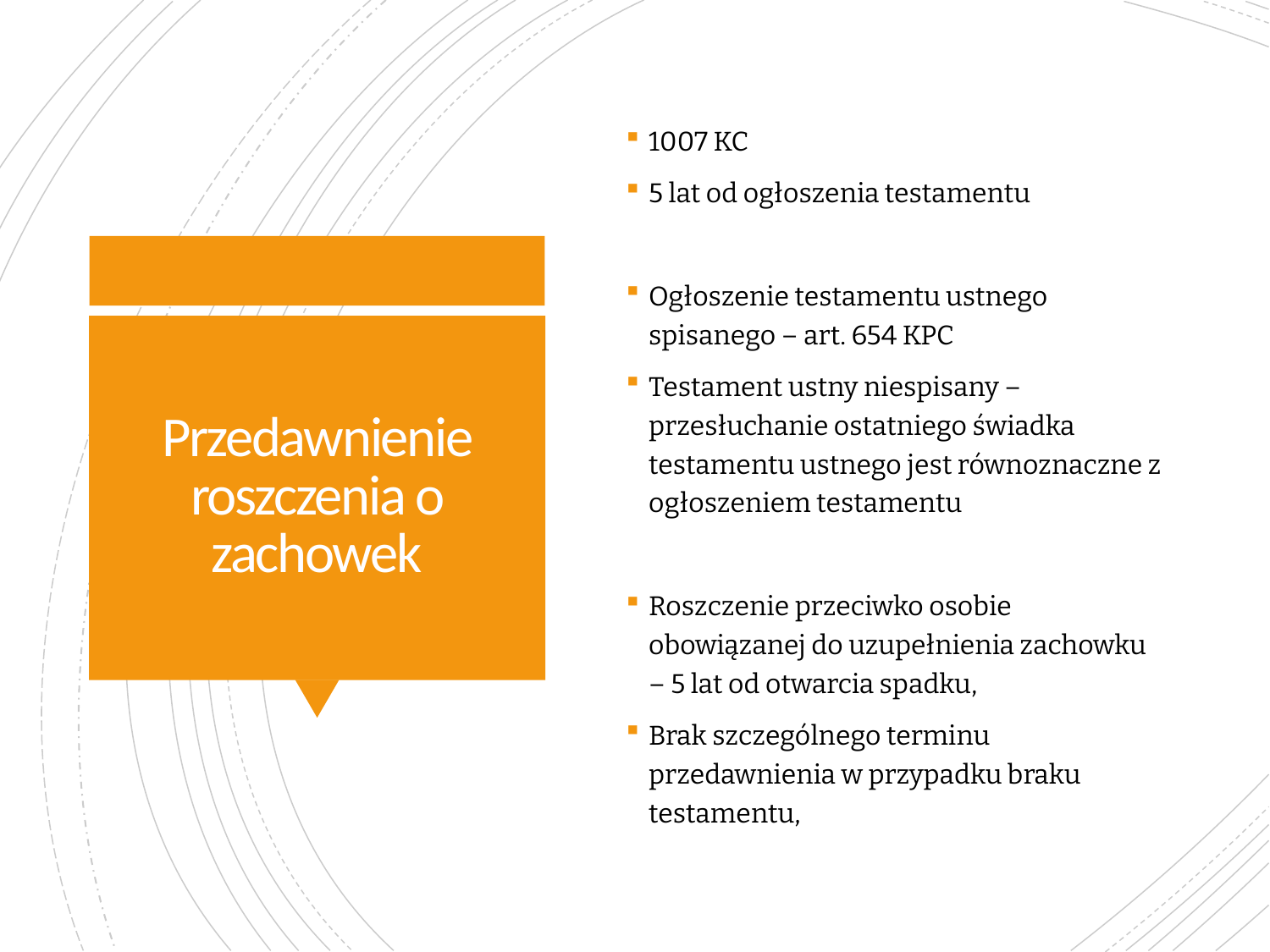

1007 KC
5 lat od ogłoszenia testamentu

Ogłoszenie testamentu ustnego spisanego – art. 654 KPC
Testament ustny niespisany – przesłuchanie ostatniego świadka testamentu ustnego jest równoznaczne z ogłoszeniem testamentu

Roszczenie przeciwko osobie obowiązanej do uzupełnienia zachowku – 5 lat od otwarcia spadku,
Brak szczególnego terminu przedawnienia w przypadku braku testamentu,

# Przedawnienie roszczenia o zachowek